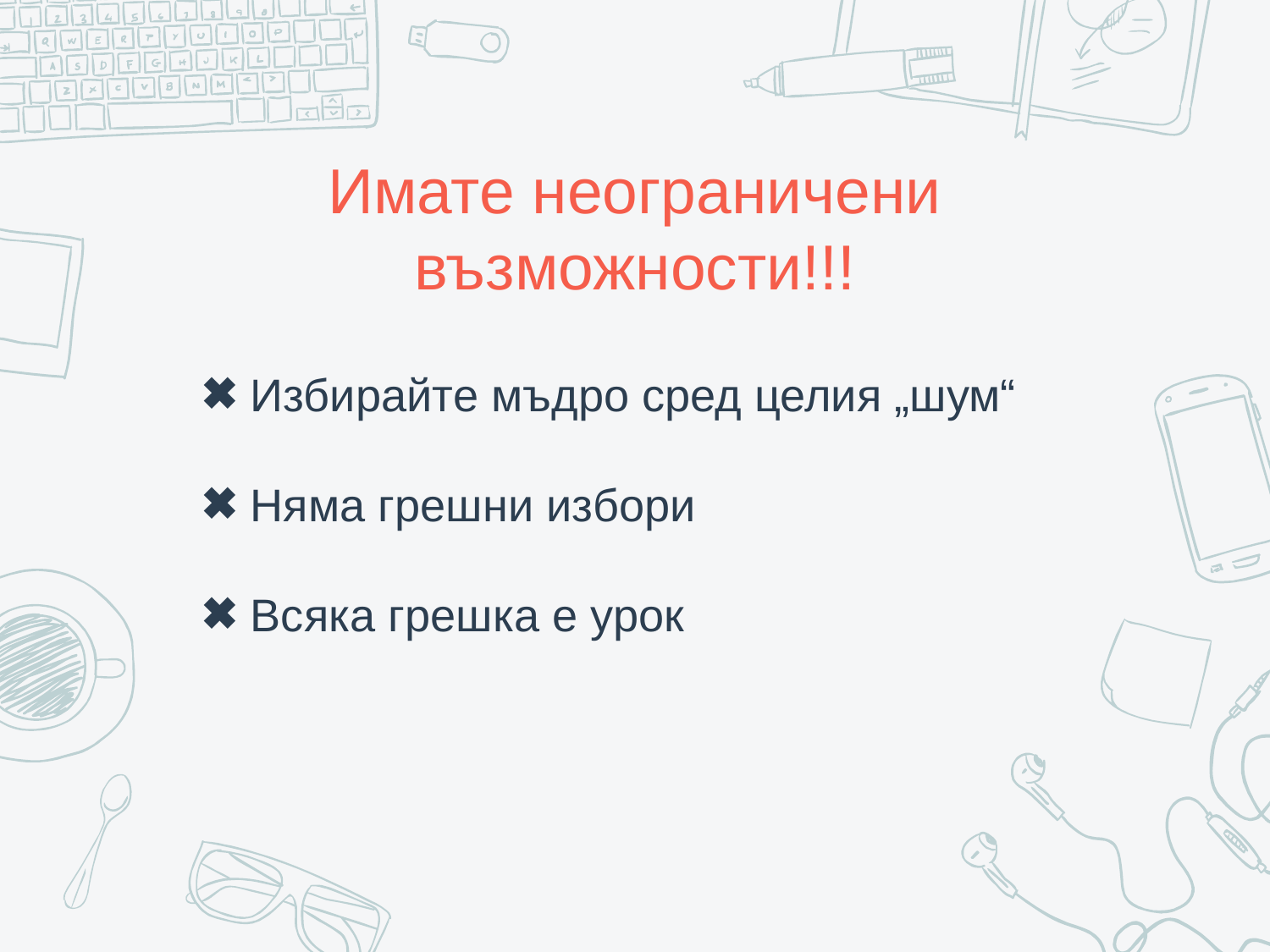

# Имате неограничени възможности!!!
 Избирайте мъдро сред целия „шум“

 Няма грешни избори

 Всяка грешка е урок